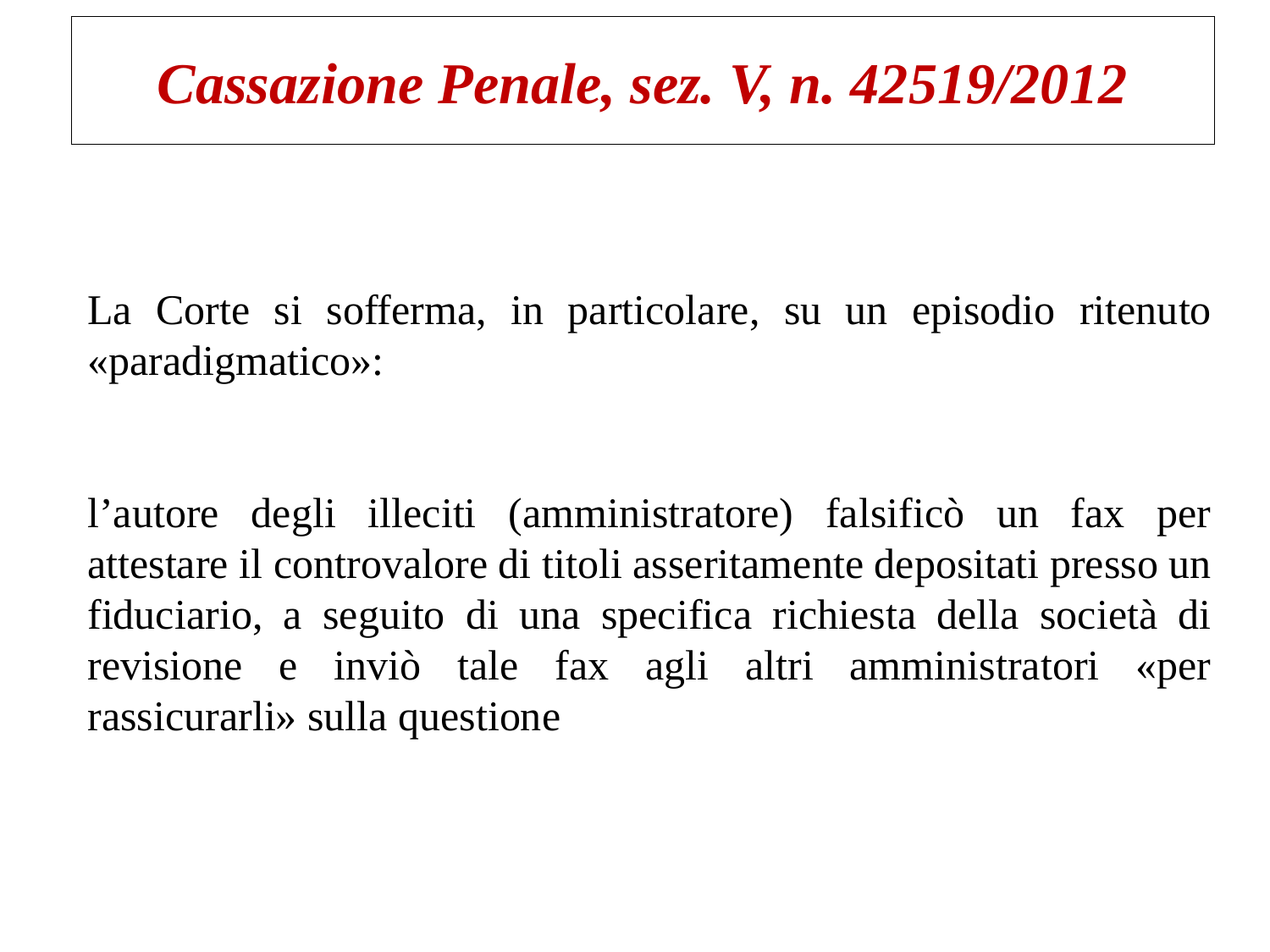

# Cassazione Penale, sez. V, n. 42519/2012
La Corte si sofferma, in particolare, su un episodio ritenuto «paradigmatico»:

l’autore degli illeciti (amministratore) falsificò un fax per attestare il controvalore di titoli asseritamente depositati presso un fiduciario, a seguito di una specifica richiesta della società di revisione e inviò tale fax agli altri amministratori «per rassicurarli» sulla questione